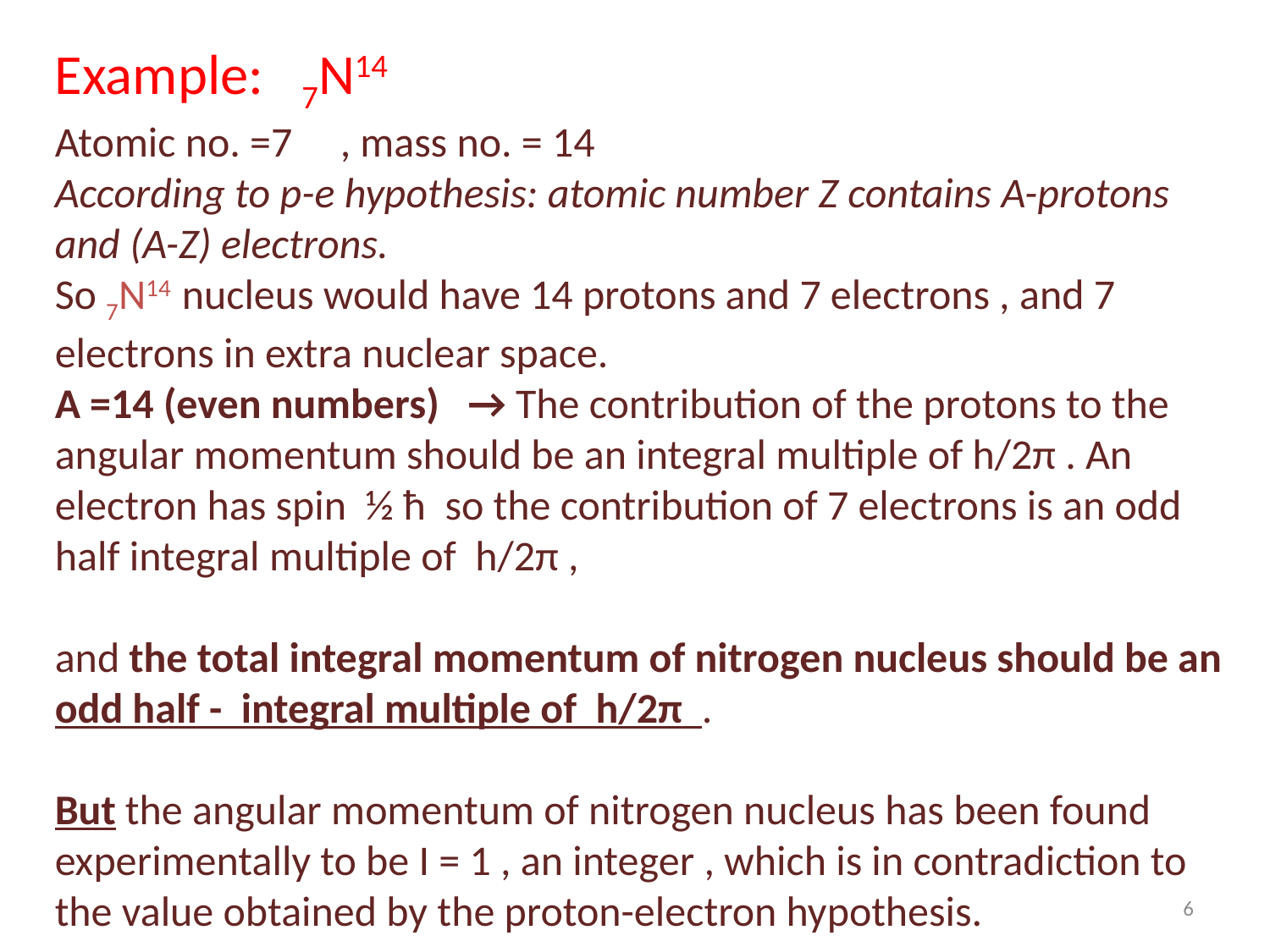

Example:   7N14
Atomic no. =7     , mass no. = 14
According to p-e hypothesis: atomic number Z contains A-protons and (A-Z) electrons.
So 7N14  nucleus would have 14 protons and 7 electrons , and 7 electrons in extra nuclear space.
A =14 (even numbers)   → The contribution of the protons to the angular momentum should be an integral multiple of h/2π . An electron has spin  ½ ћ  so the contribution of 7 electrons is an odd half integral multiple of  h/2π ,

and the total integral momentum of nitrogen nucleus should be an odd half -  integral multiple of  h/2π  .

But the angular momentum of nitrogen nucleus has been found experimentally to be I = 1 , an integer , which is in contradiction to the value obtained by the proton-electron hypothesis.

6